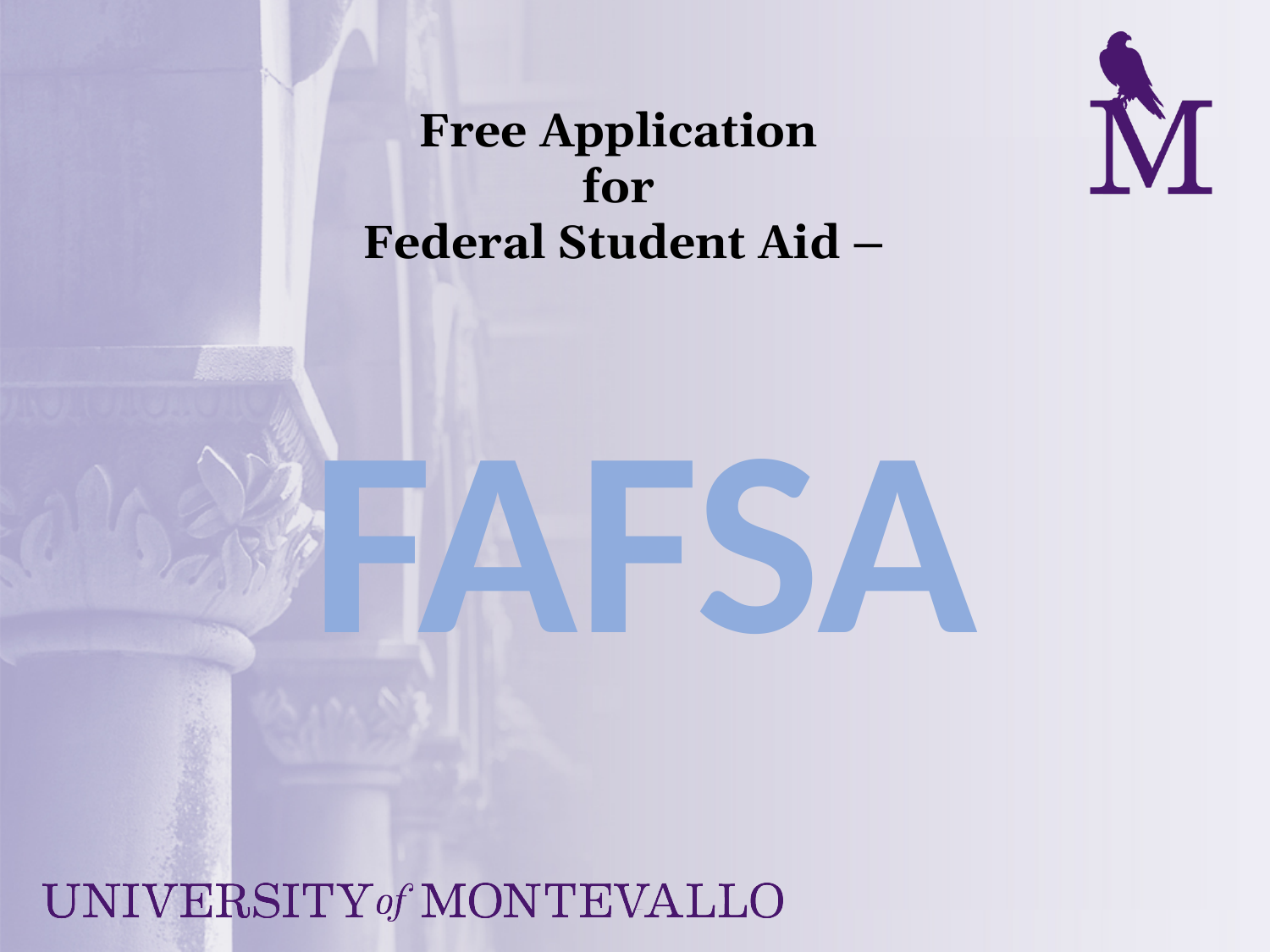

# Free Application for Federal Student Aid –
FAFSA